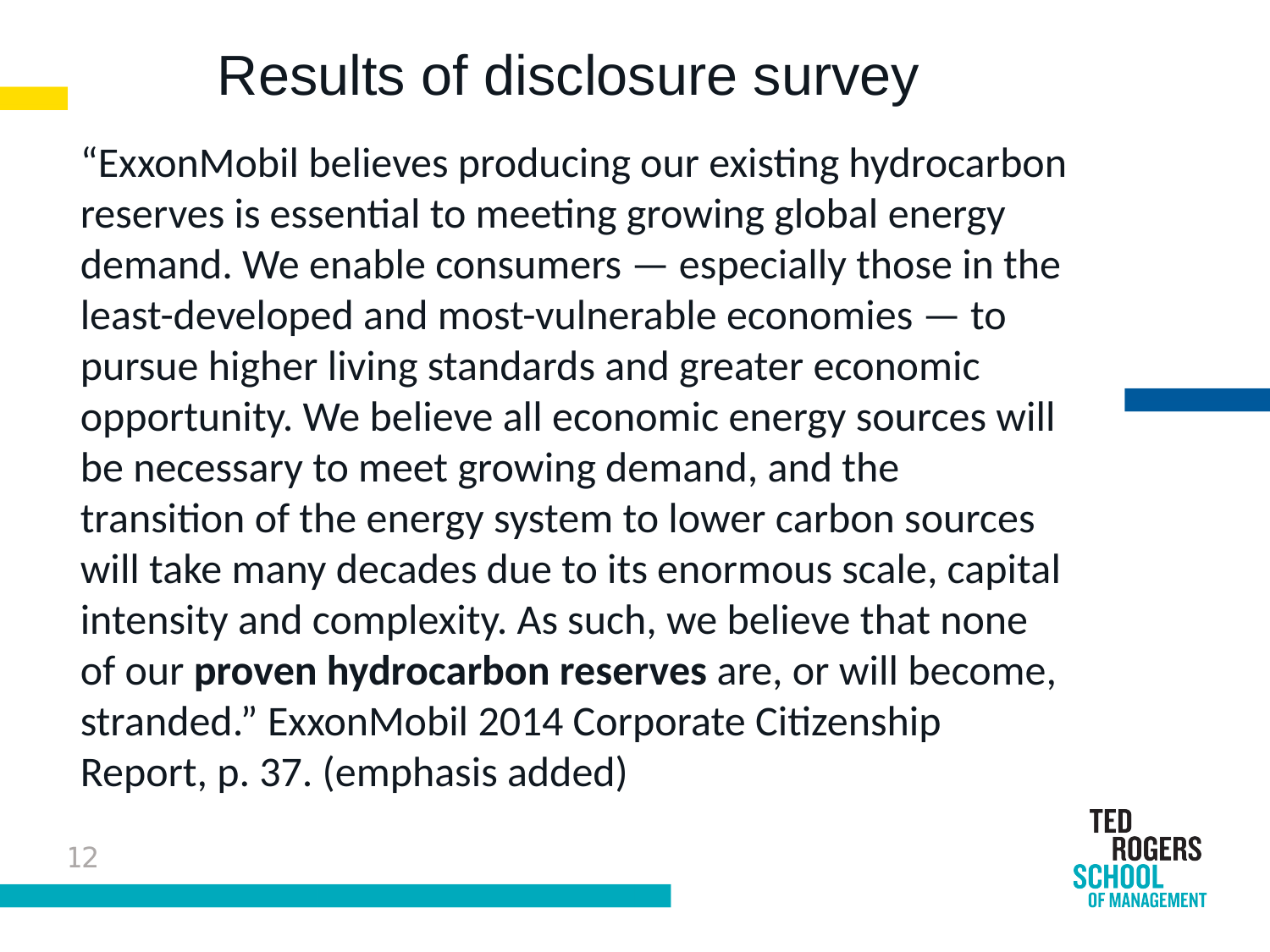

Results of disclosure survey
“ExxonMobil believes producing our existing hydrocarbon reserves is essential to meeting growing global energy demand. We enable consumers — especially those in the least-developed and most-vulnerable economies — to pursue higher living standards and greater economic opportunity. We believe all economic energy sources will be necessary to meet growing demand, and the transition of the energy system to lower carbon sources will take many decades due to its enormous scale, capital intensity and complexity. As such, we believe that none of our proven hydrocarbon reserves are, or will become, stranded.” ExxonMobil 2014 Corporate Citizenship Report, p. 37. (emphasis added)